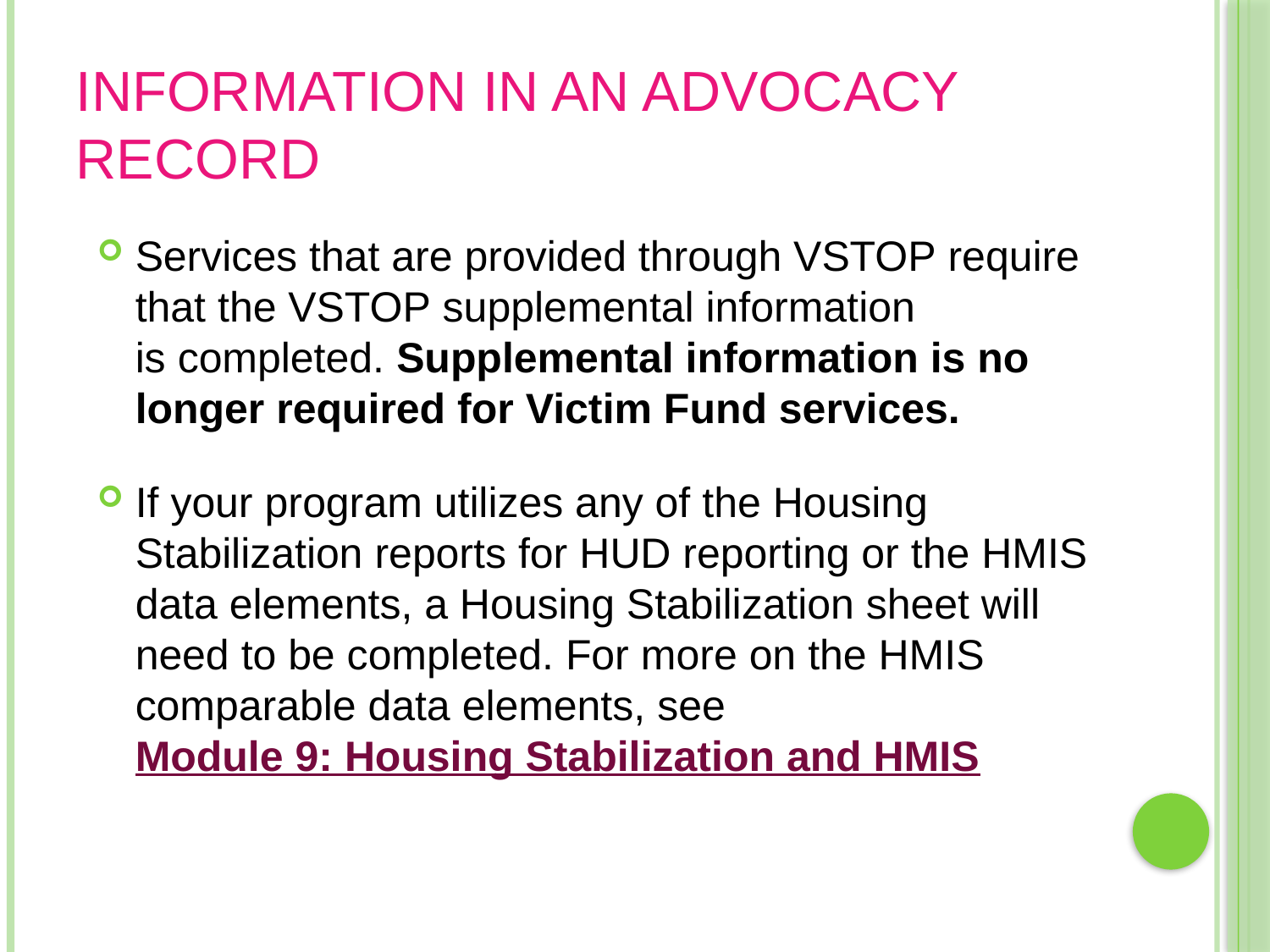

# Information in an Advocacy Record
Services that are provided through VSTOP require that the VSTOP supplemental information is completed. Supplemental information is no longer required for Victim Fund services.

If your program utilizes any of the Housing Stabilization reports for HUD reporting or the HMIS data elements, a Housing Stabilization sheet will need to be completed. For more on the HMIS comparable data elements, see Module 9: Housing Stabilization and HMIS